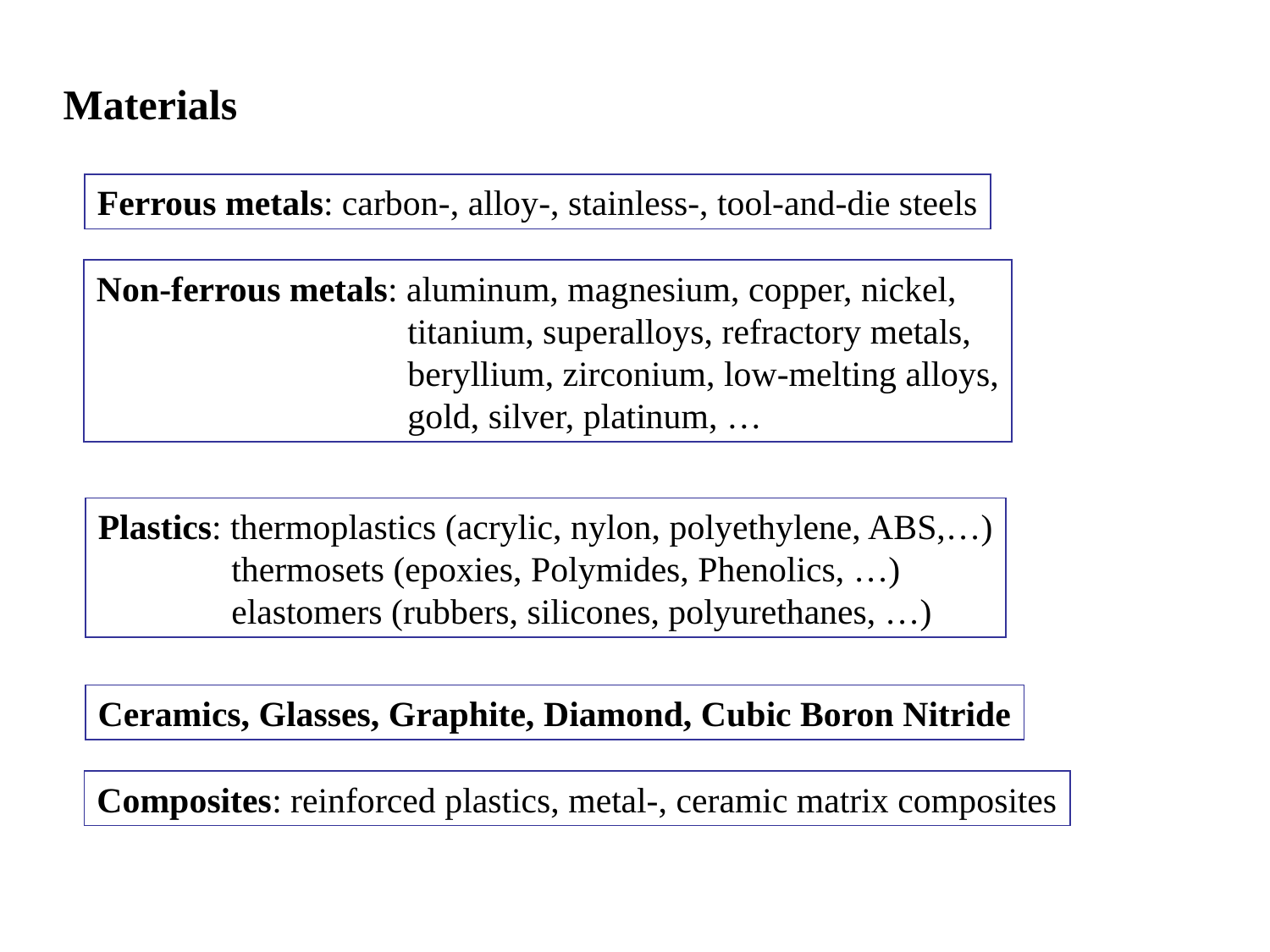

Materials
Ferrous metals: carbon-, alloy-, stainless-, tool-and-die steels
Non-ferrous metals: aluminum, magnesium, copper, nickel,
                                   titanium, superalloys, refractory metals,
                                   beryllium, zirconium, low-melting alloys,
                                   gold, silver, platinum, …
Plastics: thermoplastics (acrylic, nylon, polyethylene, ABS,…)
               thermosets (epoxies, Polymides, Phenolics, …)
               elastomers (rubbers, silicones, polyurethanes, …)
Ceramics, Glasses, Graphite, Diamond, Cubic Boron Nitride
Composites: reinforced plastics, metal-, ceramic matrix composites